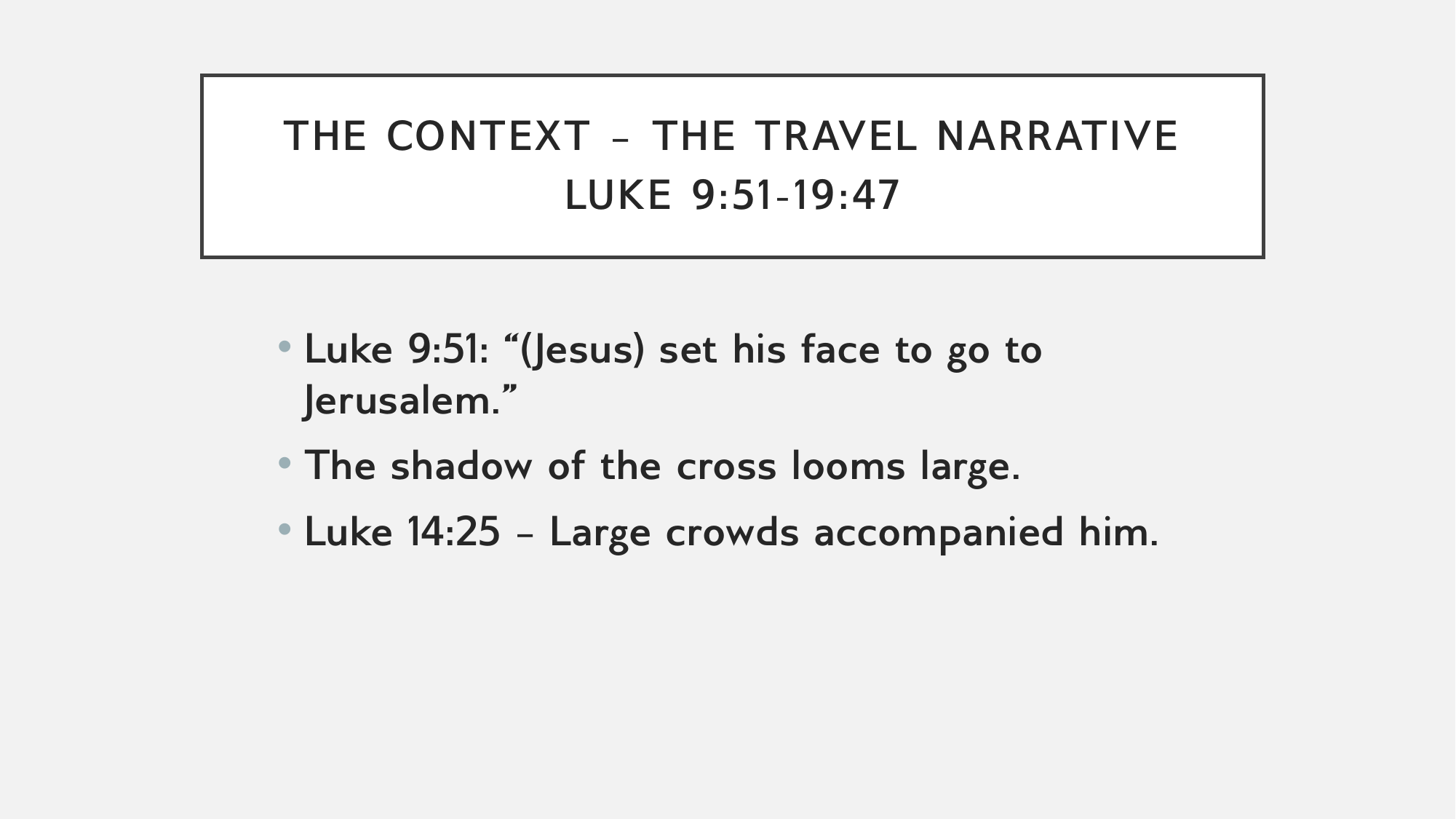

# The Context – The Travel Narrative Luke 9:51-19:47
Luke 9:51: “(Jesus) set his face to go to Jerusalem.”
The shadow of the cross looms large.
Luke 14:25 – Large crowds accompanied him.